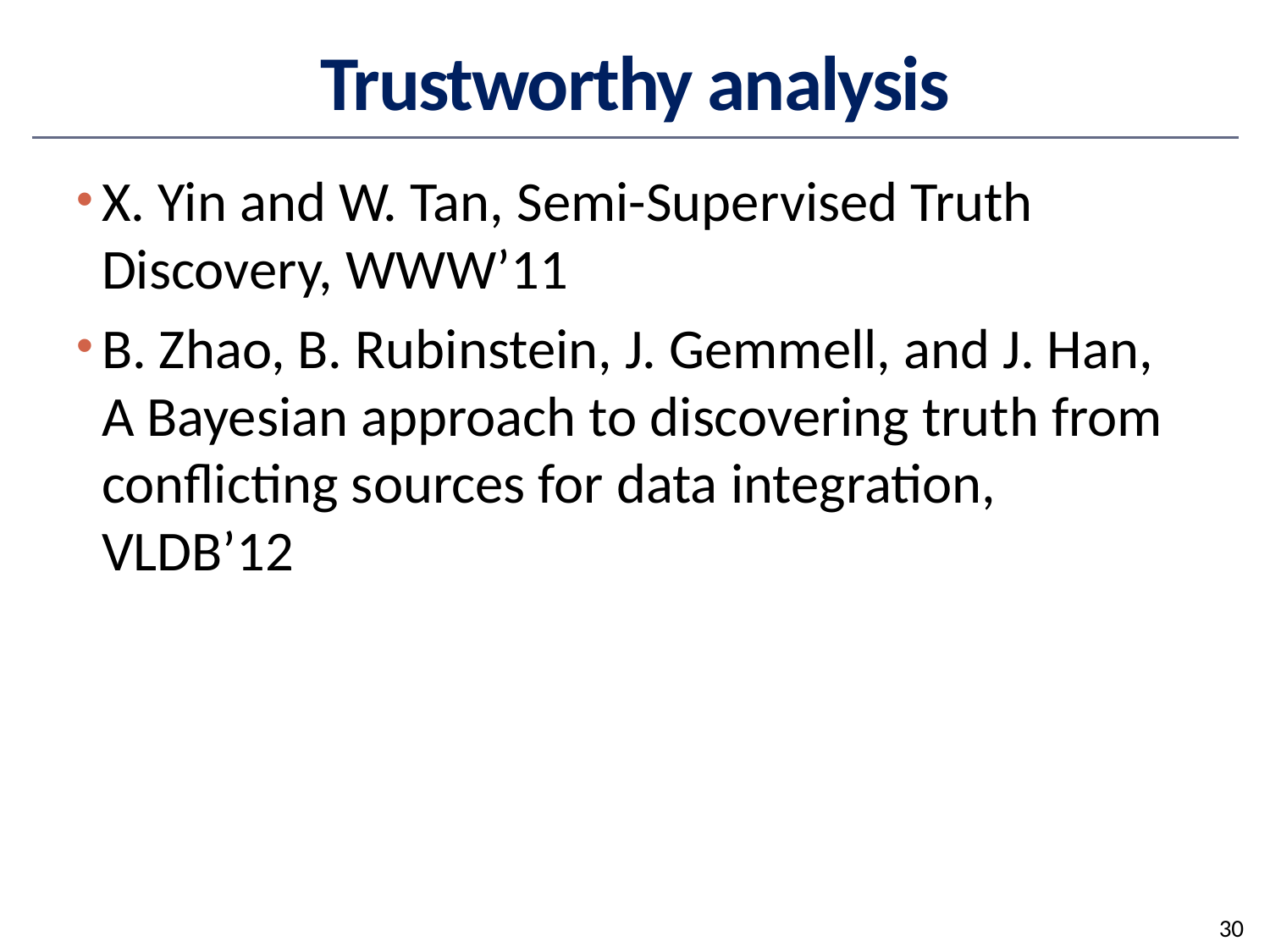

# Trustworthy analysis
X. Yin and W. Tan, Semi-Supervised Truth Discovery, WWW’11
B. Zhao, B. Rubinstein, J. Gemmell, and J. Han, A Bayesian approach to discovering truth from conflicting sources for data integration, VLDB’12

30